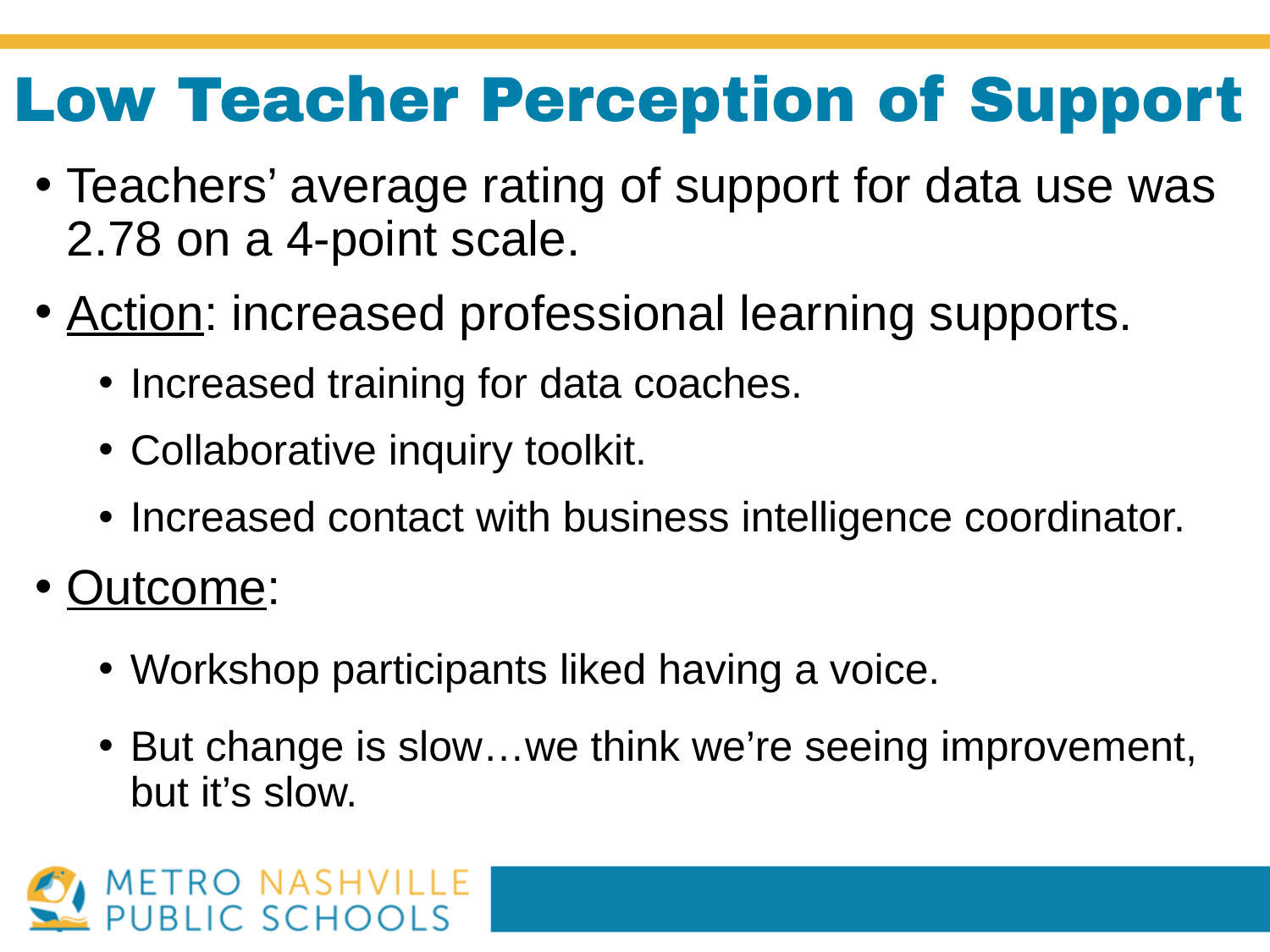

# Low Teacher Perception of Support
Teachers’ average rating of support for data use was 2.78 on a 4-point scale.
Action: increased professional learning supports.
Increased training for data coaches.
Collaborative inquiry toolkit.
Increased contact with business intelligence coordinator.
Outcome:
Workshop participants liked having a voice.
But change is slow…we think we’re seeing improvement, but it’s slow.